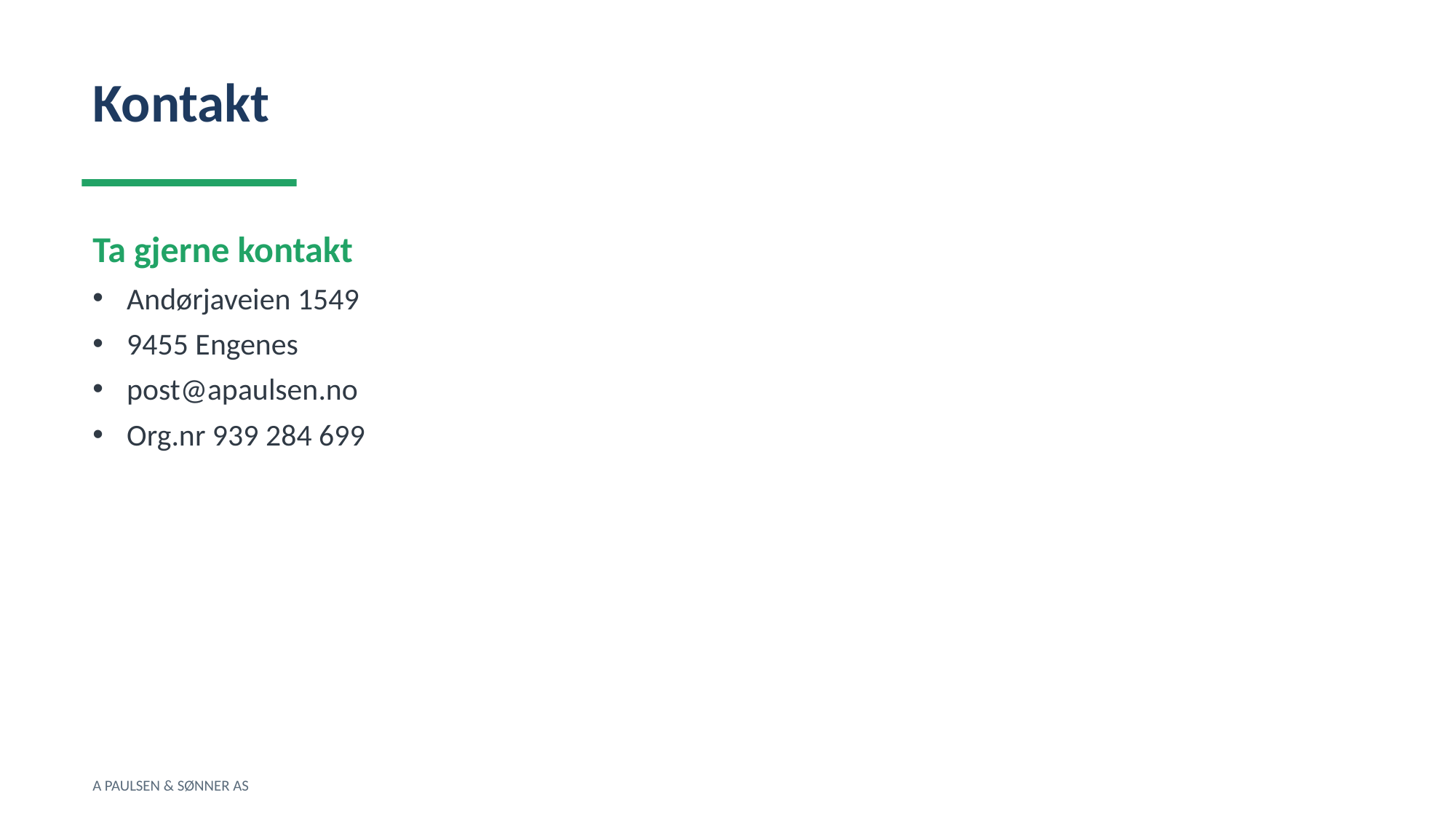

Kontakt

Ta gjerne kontakt
Andørjaveien 1549
9455 Engenes
post@apaulsen.no
Org.nr 939 284 699
A PAULSEN & SØNNER AS